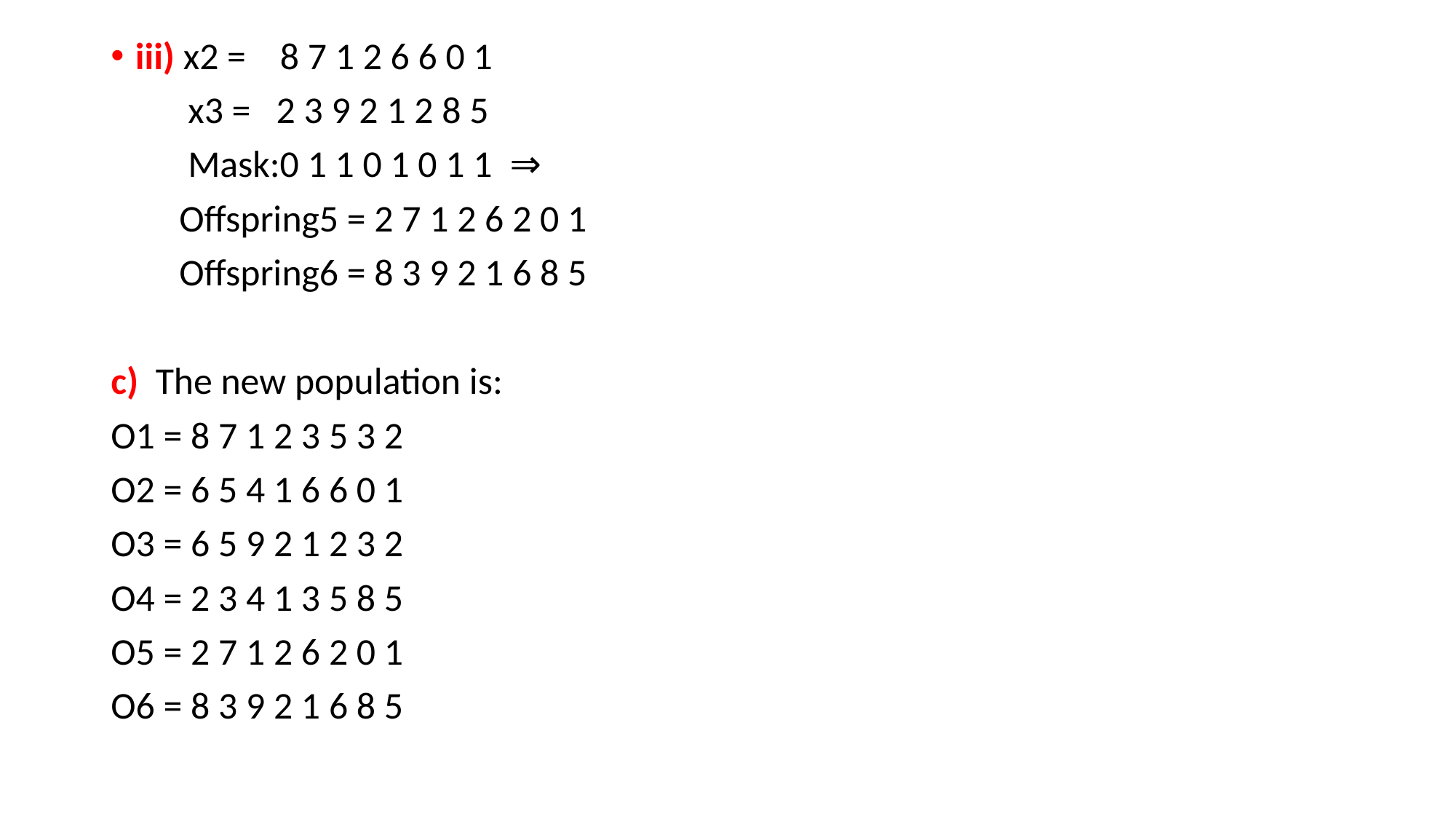

iii) x2 =    8 7 1 2 6 6 0 1
         x3 =   2 3 9 2 1 2 8 5
         Mask:0 1 1 0 1 0 1 1  ⇒
        Offspring5 = 2 7 1 2 6 2 0 1
        Offspring6 = 8 3 9 2 1 6 8 5

c)  The new population is:
O1 = 8 7 1 2 3 5 3 2
O2 = 6 5 4 1 6 6 0 1
O3 = 6 5 9 2 1 2 3 2
O4 = 2 3 4 1 3 5 8 5
O5 = 2 7 1 2 6 2 0 1
O6 = 8 3 9 2 1 6 8 5